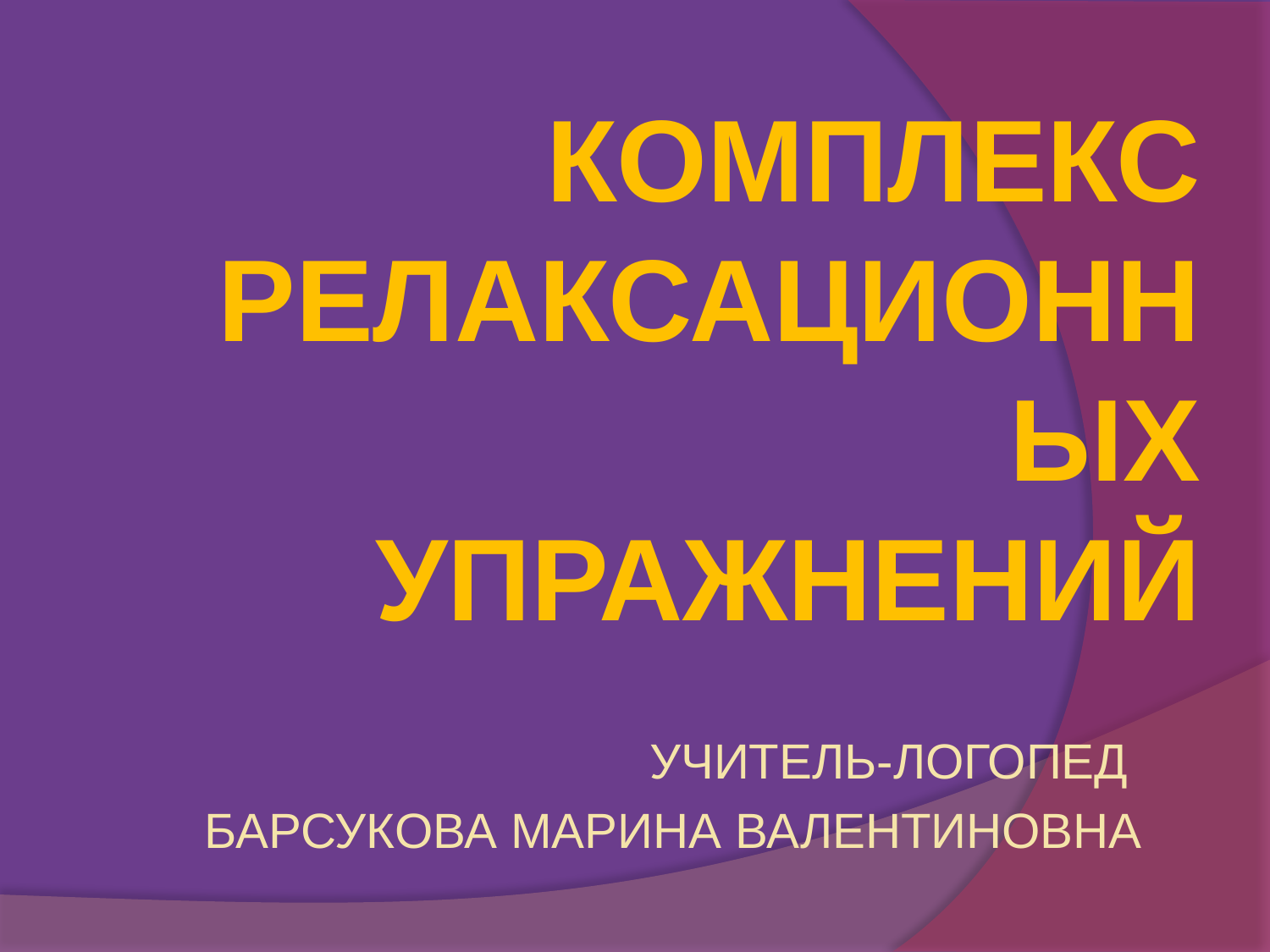

# КОМПЛЕКС РЕЛАКСАЦИОННых упражнений
УЧИТЕЛЬ-ЛОГОПЕД
БАРСУКОВА МАРИНА ВАЛЕНТИНОВНА